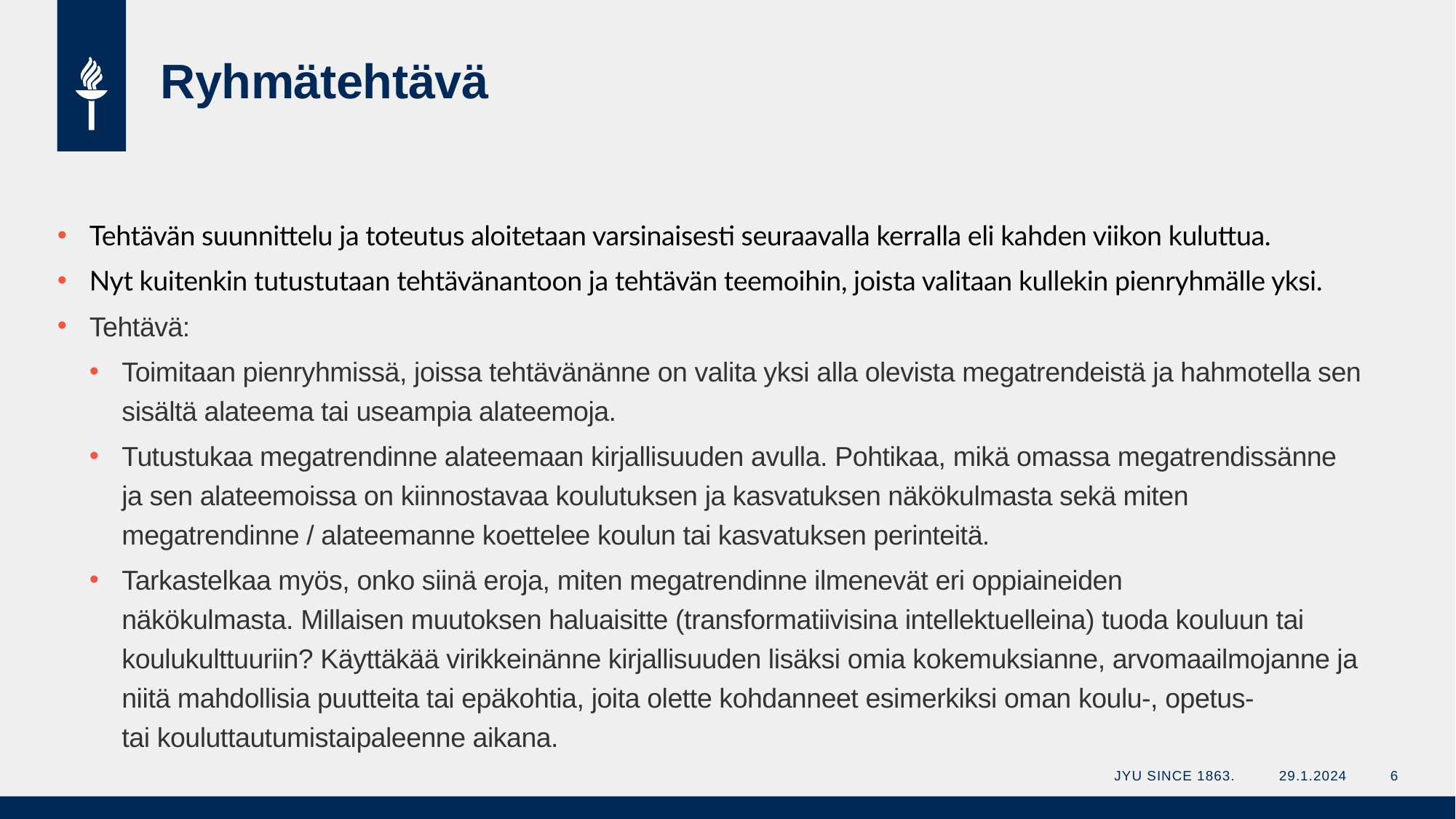

# Ryhmätehtävä
Tehtävän suunnittelu ja toteutus aloitetaan varsinaisesti seuraavalla kerralla eli kahden viikon kuluttua.​
Nyt kuitenkin tutustutaan tehtävänantoon ja tehtävän teemoihin, joista valitaan kullekin pienryhmälle yksi.​
Tehtävä:​
Toimitaan pienryhmissä, joissa tehtävänänne on valita yksi alla olevista megatrendeistä ja hahmotella sen sisältä alateema tai useampia alateemoja. ​
Tutustukaa megatrendinne alateemaan kirjallisuuden avulla. Pohtikaa, mikä omassa megatrendissänne ja sen alateemoissa on kiinnostavaa koulutuksen ja kasvatuksen näkökulmasta sekä miten megatrendinne / alateemanne koettelee koulun tai kasvatuksen perinteitä. ​
Tarkastelkaa myös, onko siinä eroja, miten megatrendinne ilmenevät eri oppiaineiden näkökulmasta. Millaisen muutoksen haluaisitte (transformatiivisina intellektuelleina) tuoda kouluun tai koulukulttuuriin? Käyttäkää virikkeinänne kirjallisuuden lisäksi omia kokemuksianne, arvomaailmojanne ja niitä mahdollisia puutteita tai epäkohtia, joita olette kohdanneet esimerkiksi oman koulu-, opetus- tai kouluttautumistaipaleenne aikana.​

JYU Since 1863.
29.1.2024
6